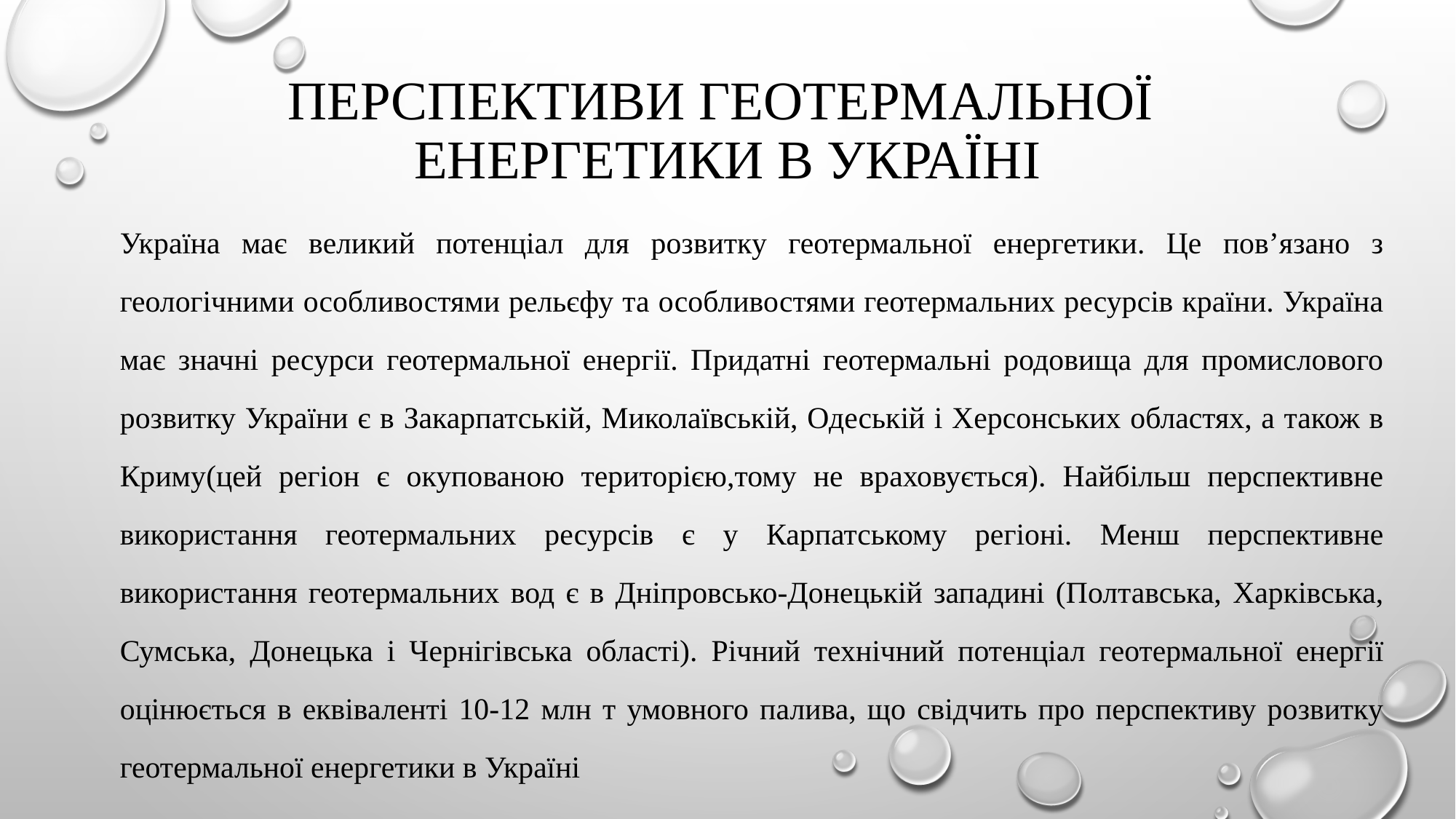

# Перспективи геотермальної енергетики в Україні
Україна має великий потенціал для розвитку геотермальної енергетики. Це пов’язано з геологічними особливостями рельєфу та особливостями геотермальних ресурсів країни. Україна має значні ресурси геотермальної енергії. Придатні геотермальні родовища для промислового розвитку України є в Закарпатській, Миколаївській, Одеській і Херсонських областях, а також в Криму(цей регіон є окупованою територією,тому не враховується). Найбільш перспективне використання геотермальних ресурсів є у Карпатському регіоні. Менш перспективне використання геотермальних вод є в Дніпровсько-Донецькій западині (Полтавська, Харківська, Сумська, Донецька і Чернігівська області). Річний технічний потенціал геотермальної енергії оцінюється в еквіваленті 10-12 млн т умовного палива, що свідчить про перспективу розвитку геотермальної енергетики в Україні